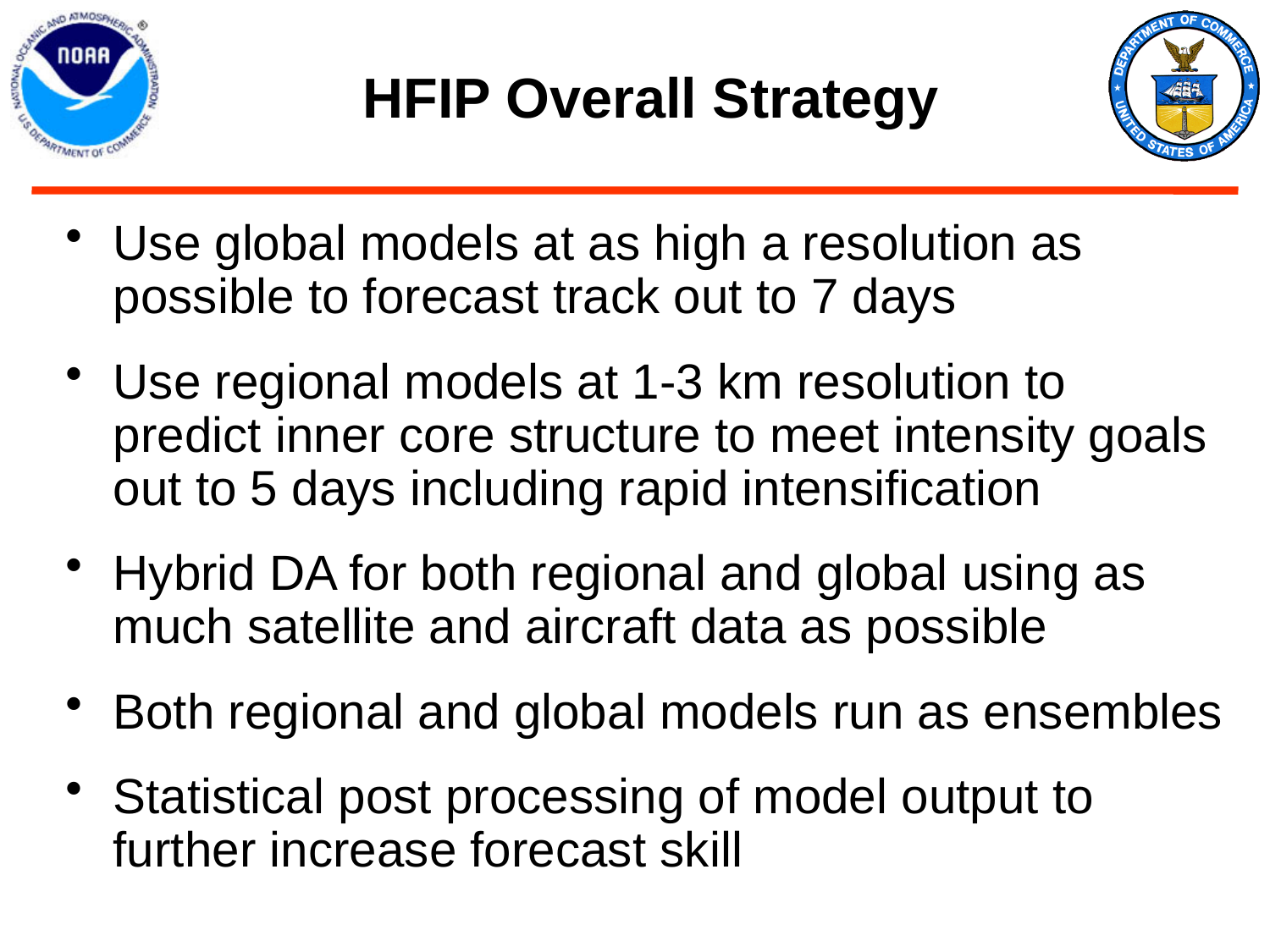

# HFIP Overall Strategy
Use global models at as high a resolution as possible to forecast track out to 7 days
Use regional models at 1-3 km resolution to predict inner core structure to meet intensity goals out to 5 days including rapid intensification
Hybrid DA for both regional and global using as much satellite and aircraft data as possible
Both regional and global models run as ensembles
Statistical post processing of model output to further increase forecast skill